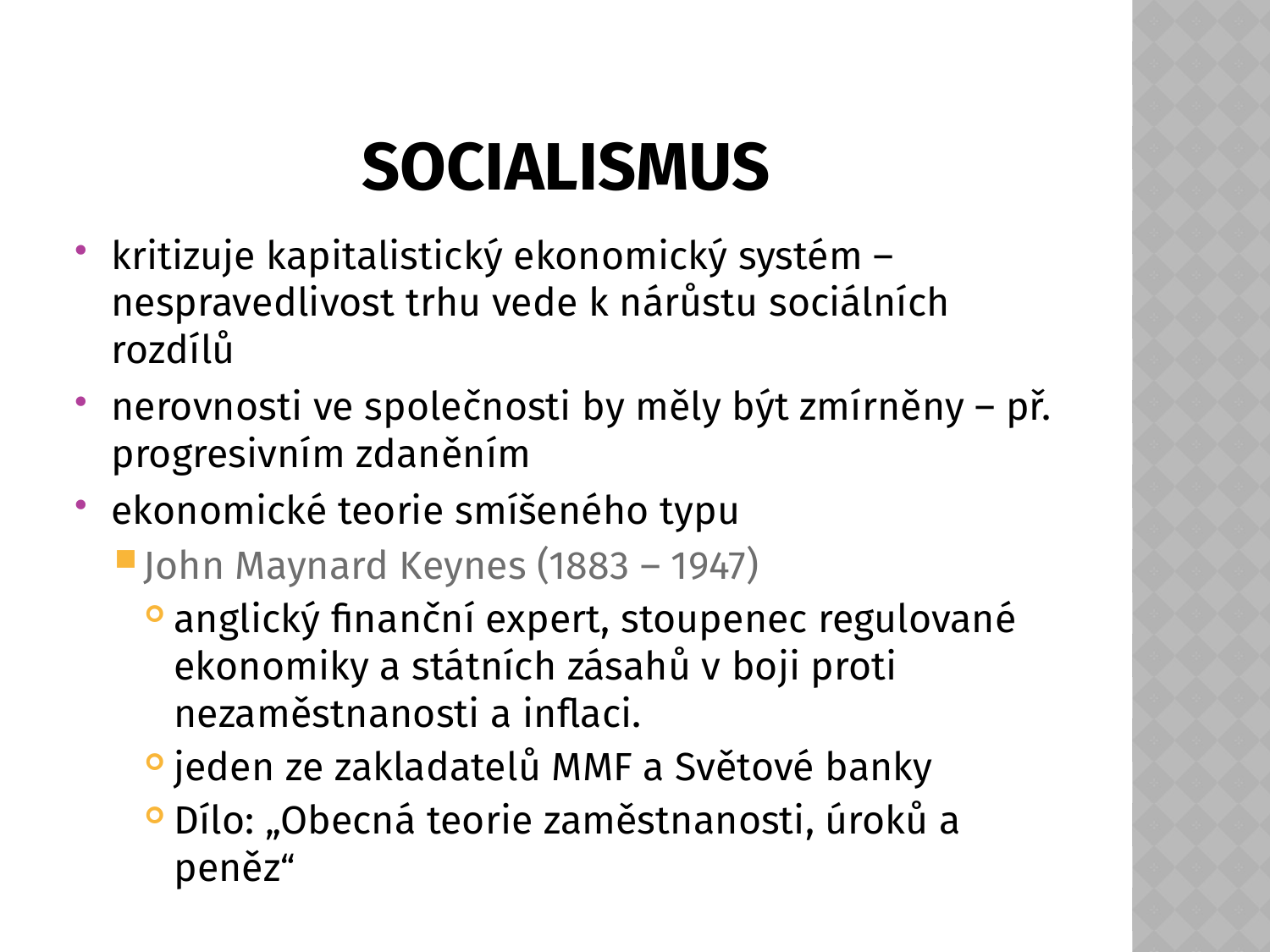

# socialismus
kritizuje kapitalistický ekonomický systém – nespravedlivost trhu vede k nárůstu sociálních rozdílů
nerovnosti ve společnosti by měly být zmírněny – př. progresivním zdaněním
ekonomické teorie smíšeného typu
John Maynard Keynes (1883 – 1947)
anglický finanční expert, stoupenec regulované ekonomiky a státních zásahů v boji proti nezaměstnanosti a inflaci.
jeden ze zakladatelů MMF a Světové banky
Dílo: „Obecná teorie zaměstnanosti, úroků a peněz“